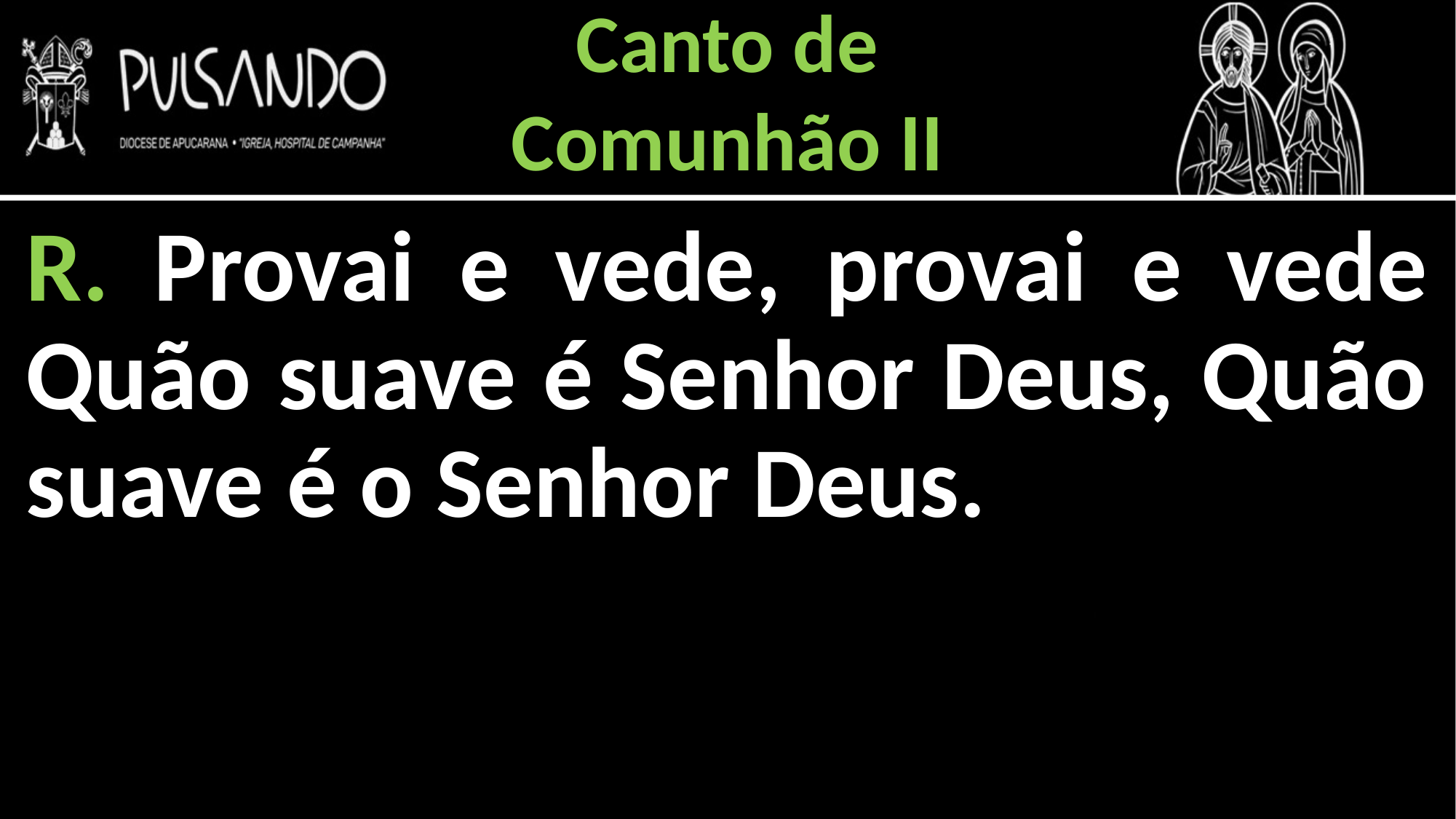

Canto de
Comunhão II
R. Provai e vede, provai e vede Quão suave é Senhor Deus, Quão suave é o Senhor Deus.